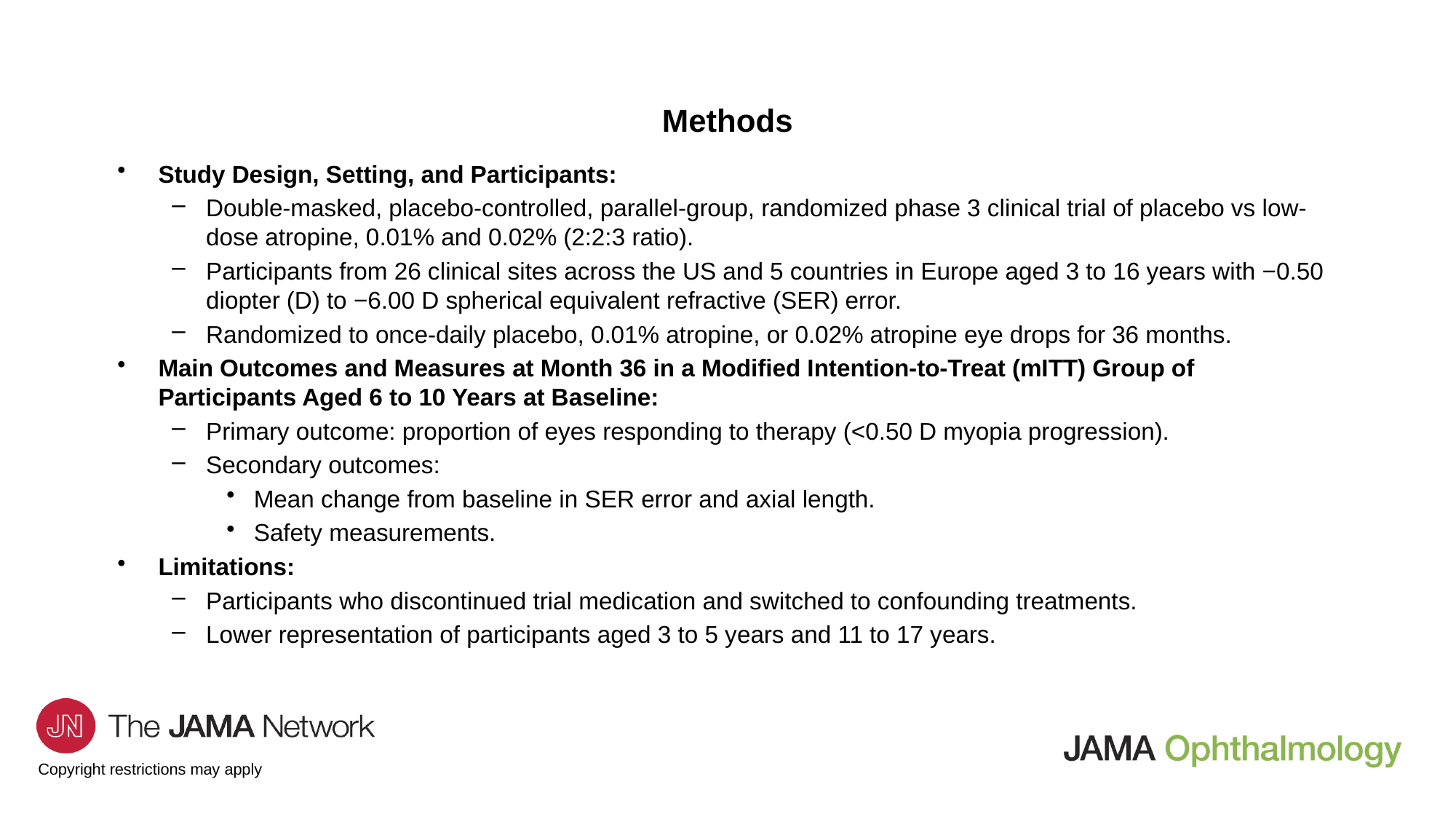

# Methods
Study Design, Setting, and Participants:
Double-masked, placebo-controlled, parallel-group, randomized phase 3 clinical trial of placebo vs low-dose atropine, 0.01% and 0.02% (2:2:3 ratio).
Participants from 26 clinical sites across the US and 5 countries in Europe aged 3 to 16 years with −0.50 diopter (D) to −6.00 D spherical equivalent refractive (SER) error.
Randomized to once-daily placebo, 0.01% atropine, or 0.02% atropine eye drops for 36 months.
Main Outcomes and Measures at Month 36 in a Modified Intention-to-Treat (mITT) Group of Participants Aged 6 to 10 Years at Baseline:
Primary outcome: proportion of eyes responding to therapy (<0.50 D myopia progression).
Secondary outcomes:
Mean change from baseline in SER error and axial length.
Safety measurements.
Limitations:
Participants who discontinued trial medication and switched to confounding treatments.
Lower representation of participants aged 3 to 5 years and 11 to 17 years.